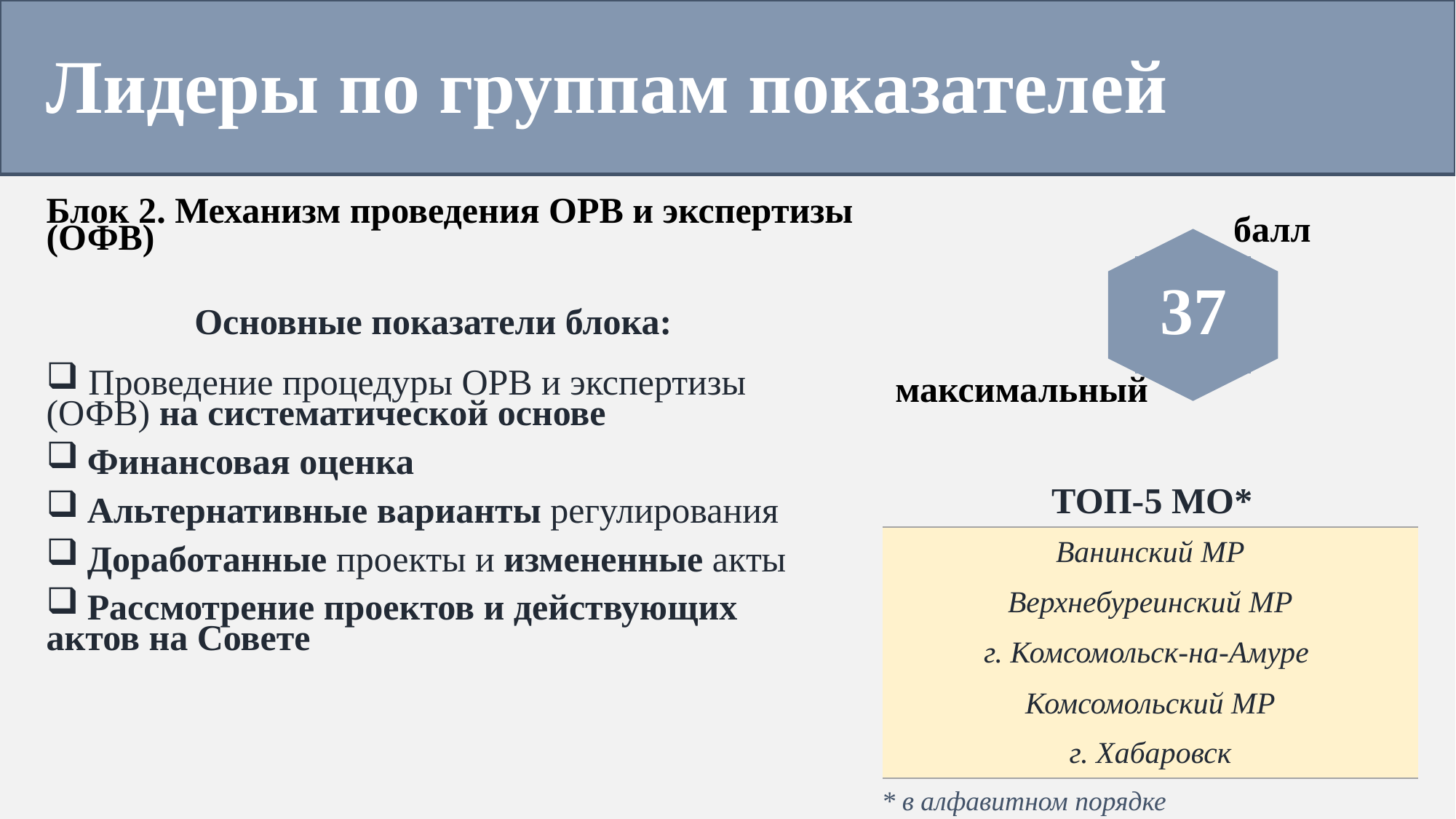

Лидеры по группам показателей
Блок 2. Механизм проведения ОРВ и экспертизы (ОФВ)
балл

37
Основные показатели блока:

Проведение процедуры ОРВ и экспертизы
(ОФВ) на систематической основе
Финансовая оценка
Альтернативные варианты регулирования
Доработанные проекты и измененные акты
Рассмотрение проектов и действующих
актов на Совете
максимальный
ТОП-5 МО*
| Ванинский МР |
| --- |
| Верхнебуреинский МР |
| г. Комсомольск-на-Амуре |
| Комсомольский МР |
| г. Хабаровск |
* в алфавитном порядке